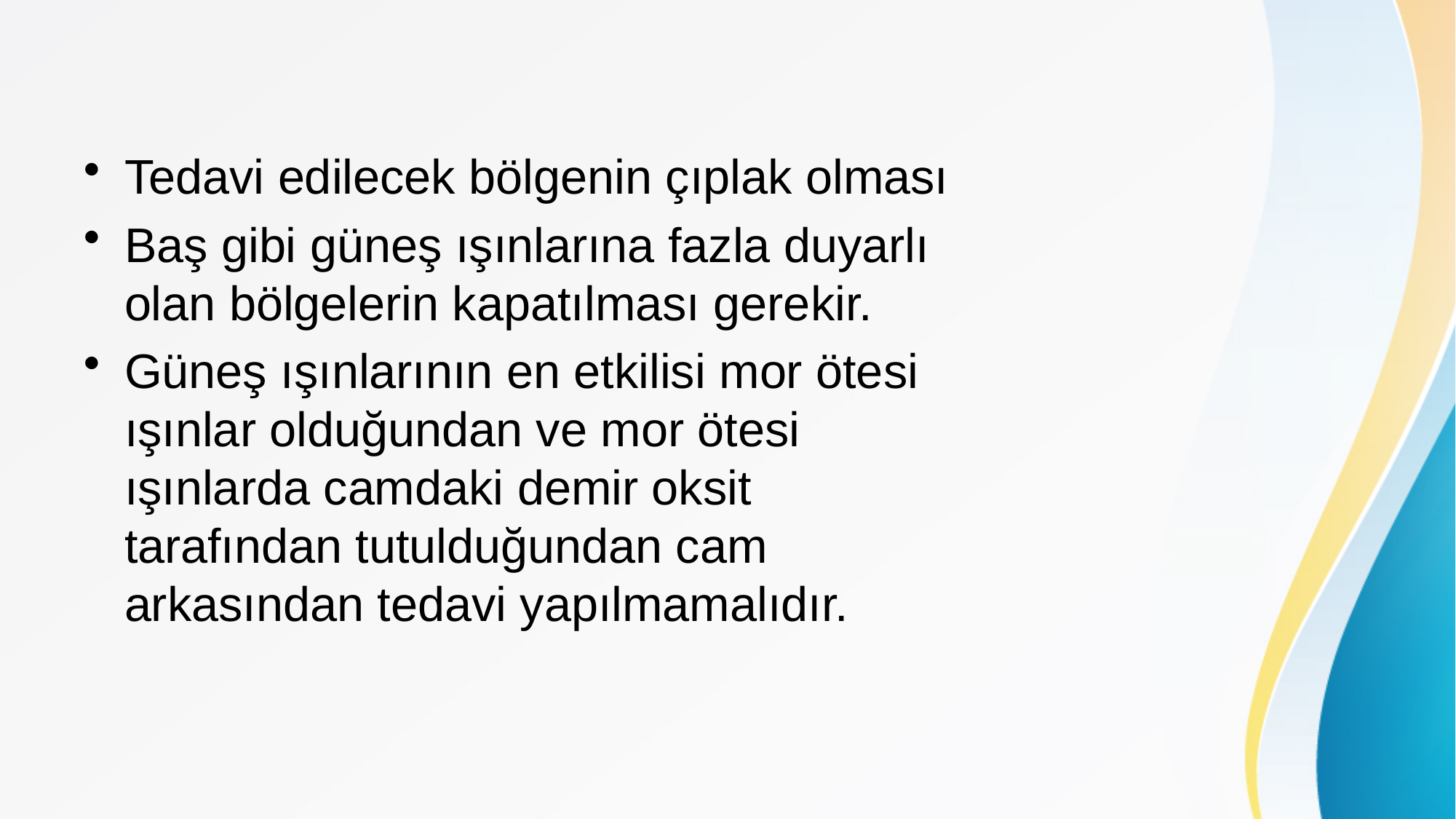

Tedavi edilecek bölgenin çıplak olması
Baş gibi güneş ışınlarına fazla duyarlı olan bölgelerin kapatılması gerekir.
Güneş ışınlarının en etkilisi mor ötesi ışınlar olduğundan ve mor ötesi ışınlarda camdaki demir oksit tarafından tutulduğundan cam arkasından tedavi yapılmamalıdır.